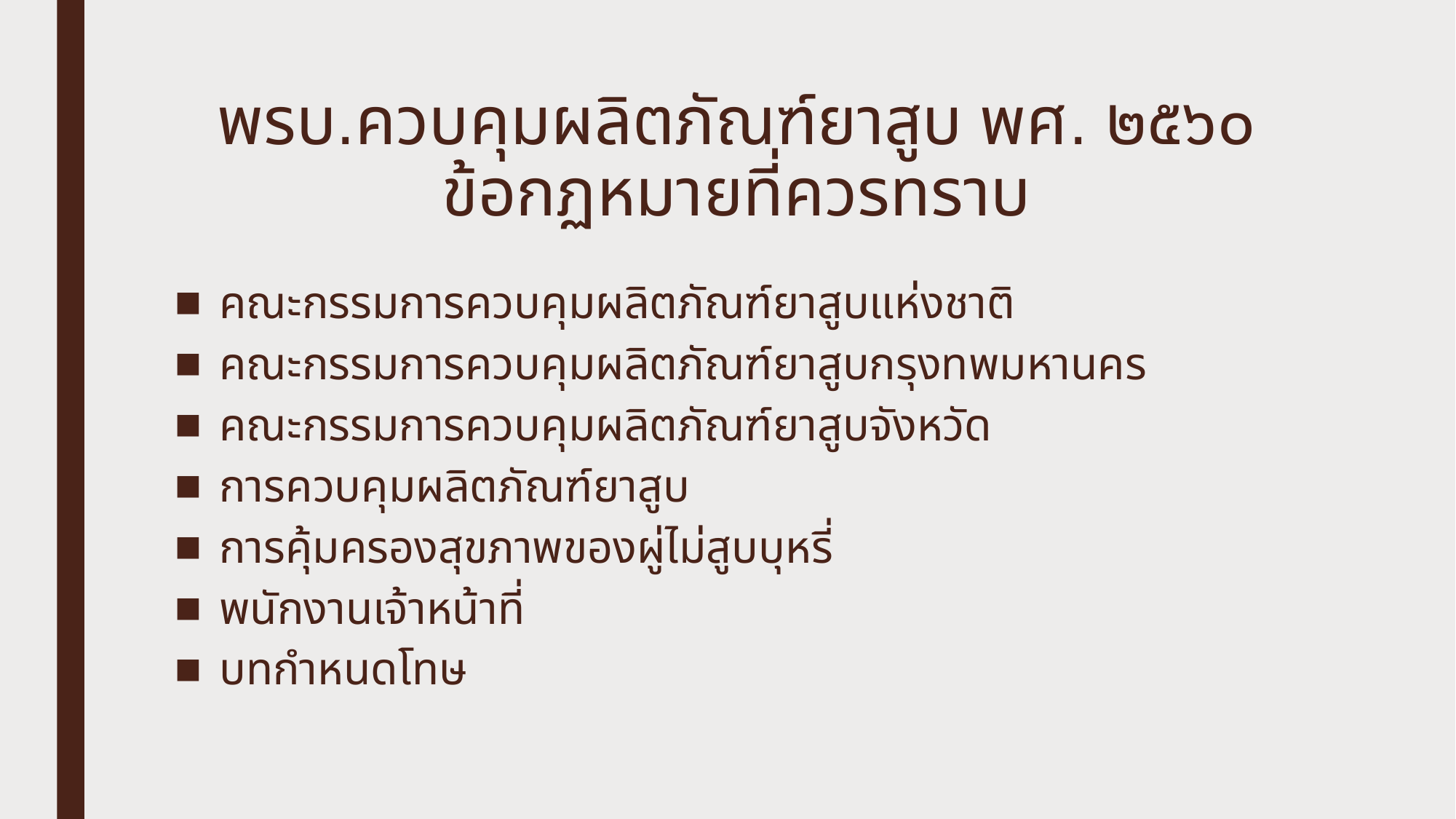

# พรบ.ควบคุมผลิตภัณฑ์ยาสูบ พศ. ๒๕๖๐ ข้อกฏหมายที่ควรทราบ
คณะกรรมการควบคุมผลิตภัณฑ์ยาสูบแห่งชาติ
คณะกรรมการควบคุมผลิตภัณฑ์ยาสูบกรุงทพมหานคร
คณะกรรมการควบคุมผลิตภัณฑ์ยาสูบจังหวัด
การควบคุมผลิตภัณฑ์ยาสูบ
การคุ้มครองสุขภาพของผู่ไม่สูบบุหรี่
พนักงานเจ้าหน้าที่
บทกำหนดโทษ